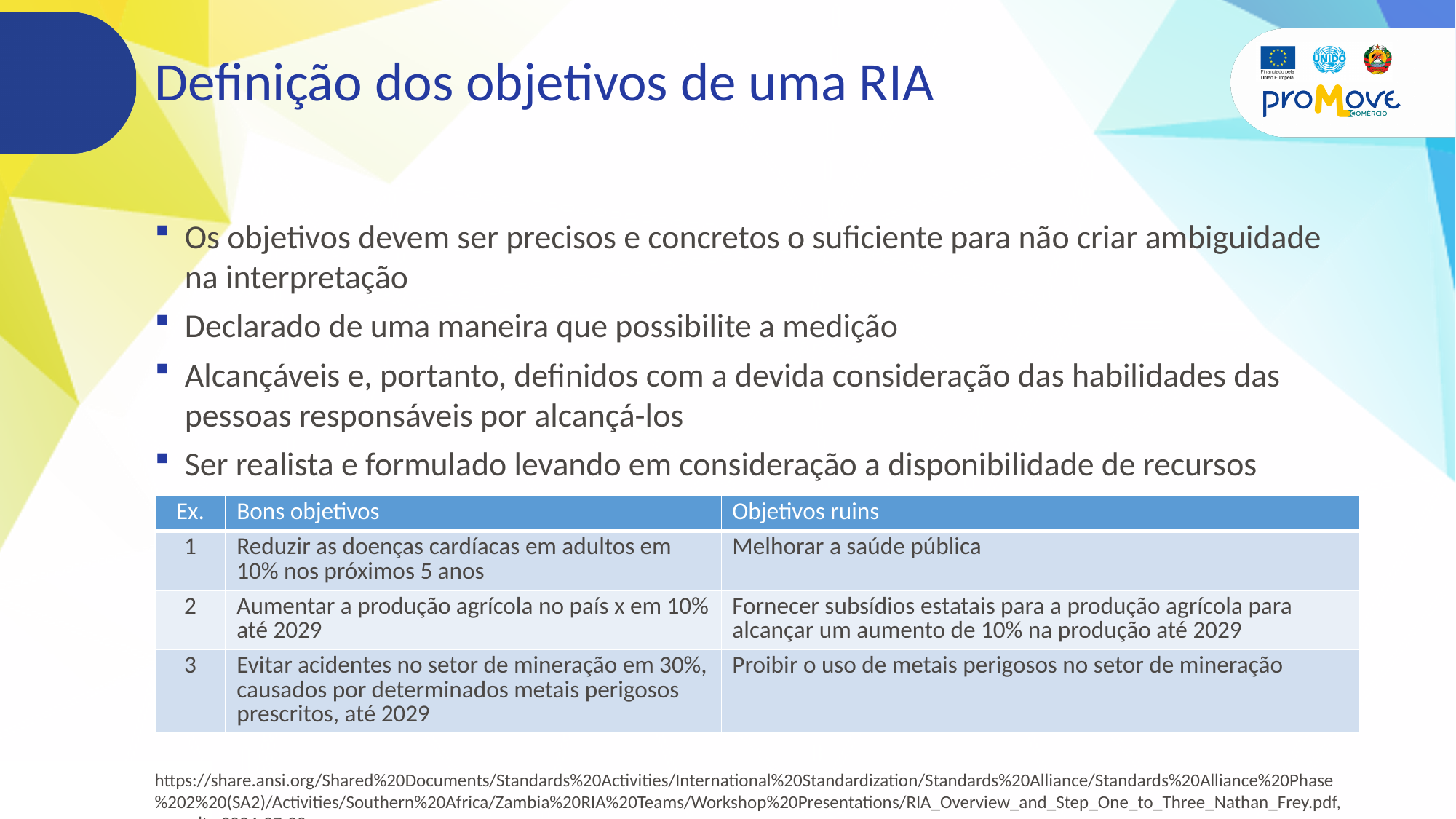

# Definição dos objetivos de uma RIA
Os objetivos devem ser precisos e concretos o suficiente para não criar ambiguidade na interpretação
Declarado de uma maneira que possibilite a medição
Alcançáveis e, portanto, definidos com a devida consideração das habilidades das pessoas responsáveis por alcançá-los
Ser realista e formulado levando em consideração a disponibilidade de recursos
Definido para ser alcançado dentro de um período de tempo fixo ou data de realização, alcançado ou não

| Ex. | Bons objetivos | Objetivos ruins |
| --- | --- | --- |
| 1 | Reduzir as doenças cardíacas em adultos em 10% nos próximos 5 anos | Melhorar a saúde pública |
| 2 | Aumentar a produção agrícola no país x em 10% até 2029 | Fornecer subsídios estatais para a produção agrícola para alcançar um aumento de 10% na produção até 2029 |
| 3 | Evitar acidentes no setor de mineração em 30%, causados por determinados metais perigosos prescritos, até 2029 | Proibir o uso de metais perigosos no setor de mineração |
https://share.ansi.org/Shared%20Documents/Standards%20Activities/International%20Standardization/Standards%20Alliance/Standards%20Alliance%20Phase%202%20(SA2)/Activities/Southern%20Africa/Zambia%20RIA%20Teams/Workshop%20Presentations/RIA_Overview_and_Step_One_to_Three_Nathan_Frey.pdf, consulta 2024-07-20